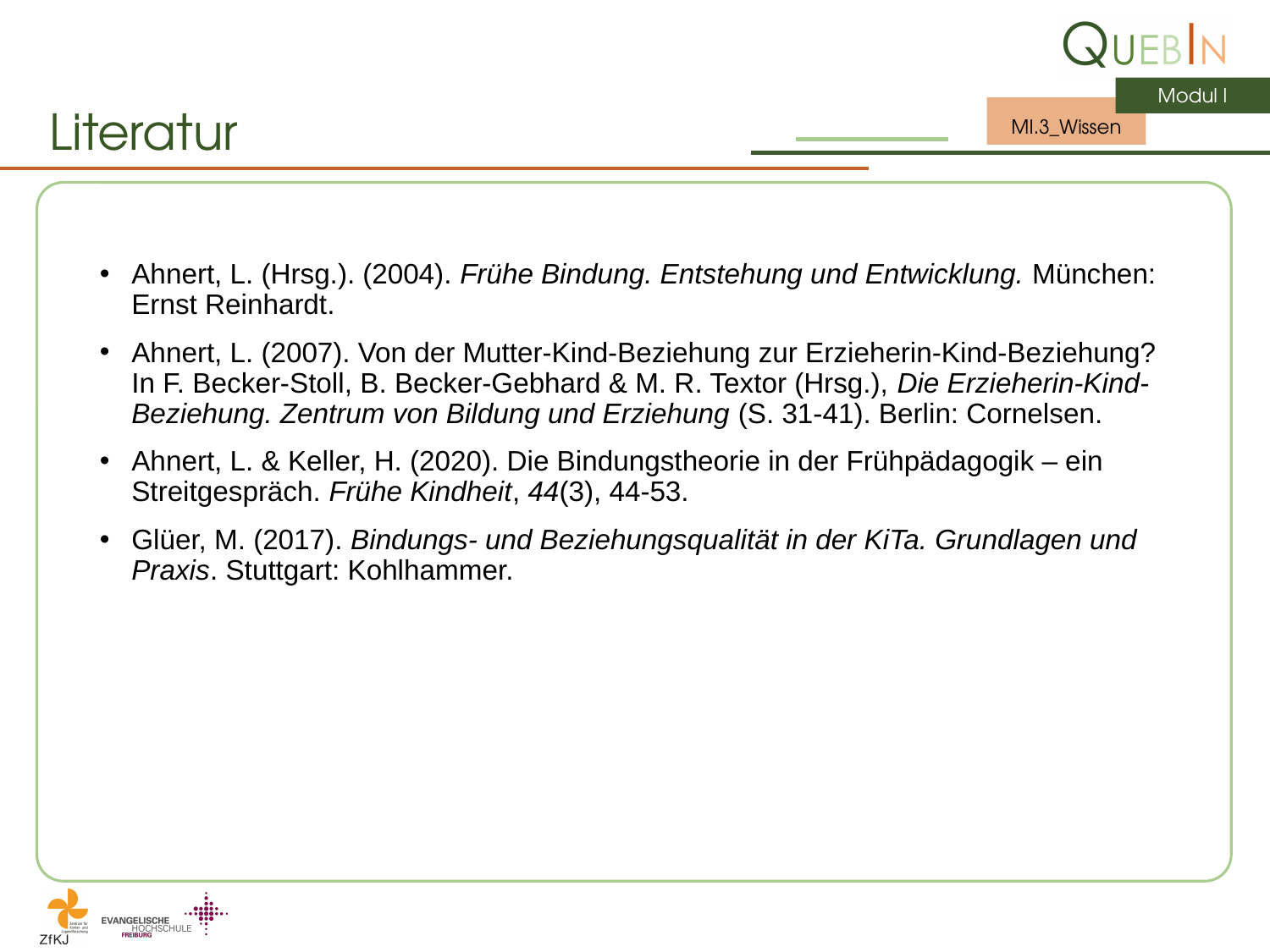

# Literatur
Ahnert, L. (Hrsg.). (2004). Frühe Bindung. Entstehung und Entwicklung. München: Ernst Reinhardt.
Ahnert, L. (2007). Von der Mutter-Kind-Beziehung zur Erzieherin-Kind-Beziehung? In F. Becker-Stoll, B. Becker-Gebhard & M. R. Textor (Hrsg.), Die Erzieherin-Kind-Beziehung. Zentrum von Bildung und Erziehung (S. 31-41). Berlin: Cornelsen.
Ahnert, L. & Keller, H. (2020). Die Bindungstheorie in der Frühpädagogik – ein Streitgespräch. Frühe Kindheit, 44(3), 44-53.
Glüer, M. (2017). Bindungs- und Beziehungsqualität in der KiTa. Grundlagen und Praxis. Stuttgart: Kohlhammer.